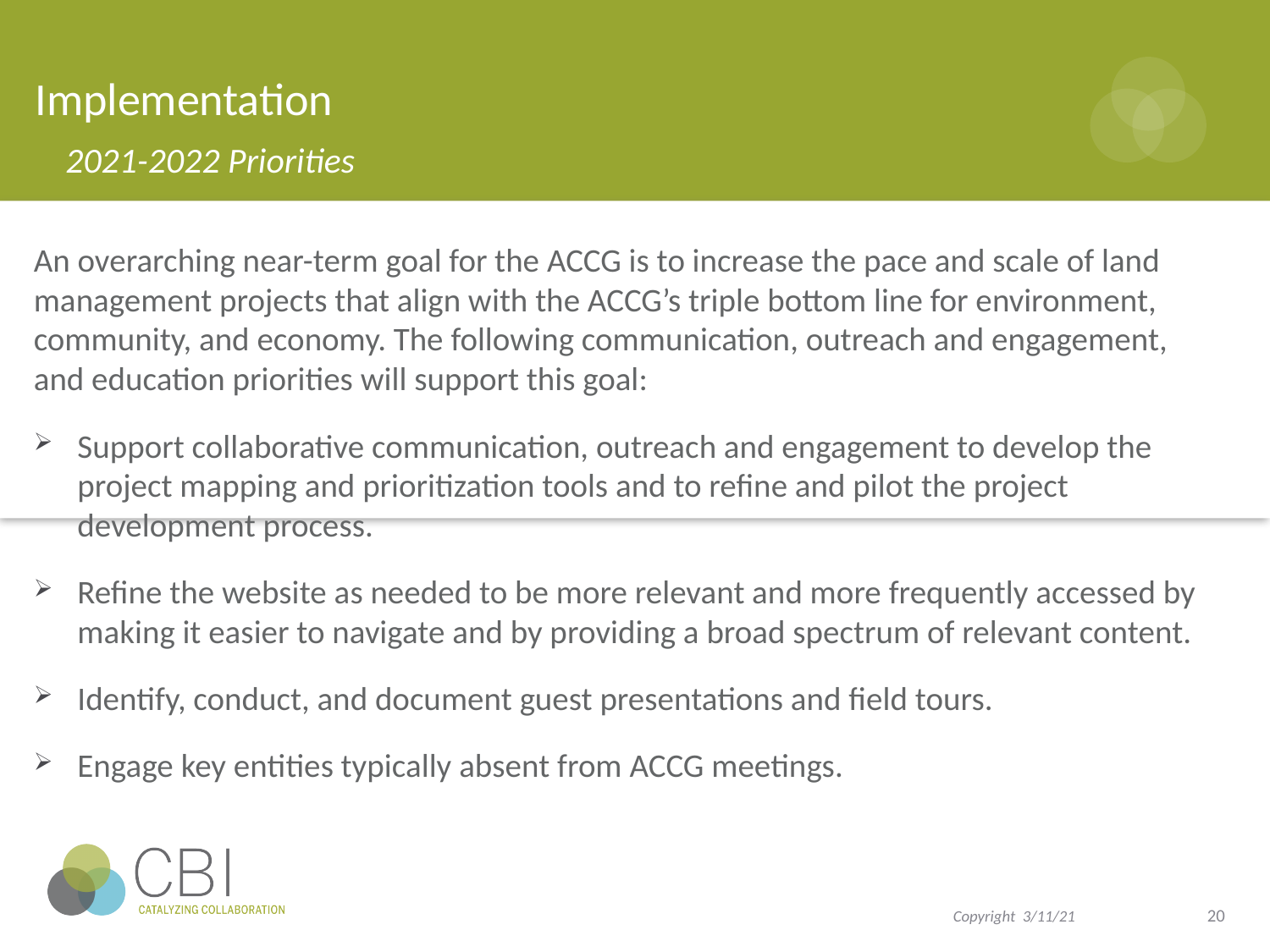

# Implementation
2021-2022 Priorities
1.
An overarching near-term goal for the ACCG is to increase the pace and scale of land management projects that align with the ACCG’s triple bottom line for environment, community, and economy. The following communication, outreach and engagement, and education priorities will support this goal:
Support collaborative communication, outreach and engagement to develop the project mapping and prioritization tools and to refine and pilot the project development process.
Refine the website as needed to be more relevant and more frequently accessed by making it easier to navigate and by providing a broad spectrum of relevant content.
Identify, conduct, and document guest presentations and field tours.
Engage key entities typically absent from ACCG meetings.